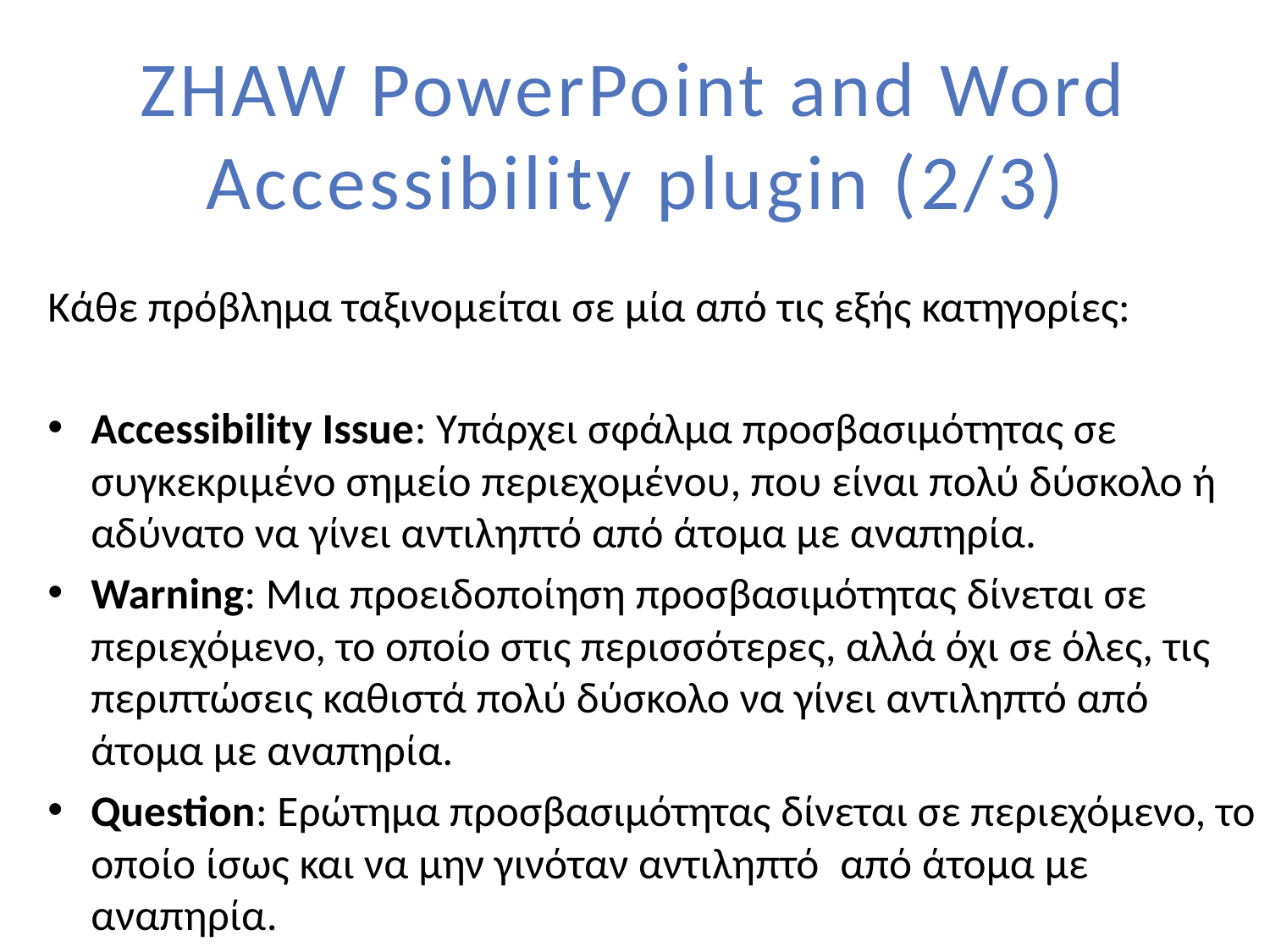

# ZHAW PowerPoint and Word Accessibility plugin (2/3)
Κάθε πρόβλημα ταξινομείται σε μία από τις εξής κατηγορίες:

Accessibility Issue: Υπάρχει σφάλμα προσβασιμότητας σε συγκεκριμένο σημείο περιεχομένου, που είναι πολύ δύσκολο ή αδύνατο να γίνει αντιληπτό από άτομα με αναπηρία.
Warning: Μια προειδοποίηση προσβασιμότητας δίνεται σε περιεχόμενο, το οποίο στις περισσότερες, αλλά όχι σε όλες, τις περιπτώσεις καθιστά πολύ δύσκολο να γίνει αντιληπτό από άτομα με αναπηρία.
Question: Ερώτημα προσβασιμότητας δίνεται σε περιεχόμενο, το οποίο ίσως και να μην γινόταν αντιληπτό  από άτομα με αναπηρία.